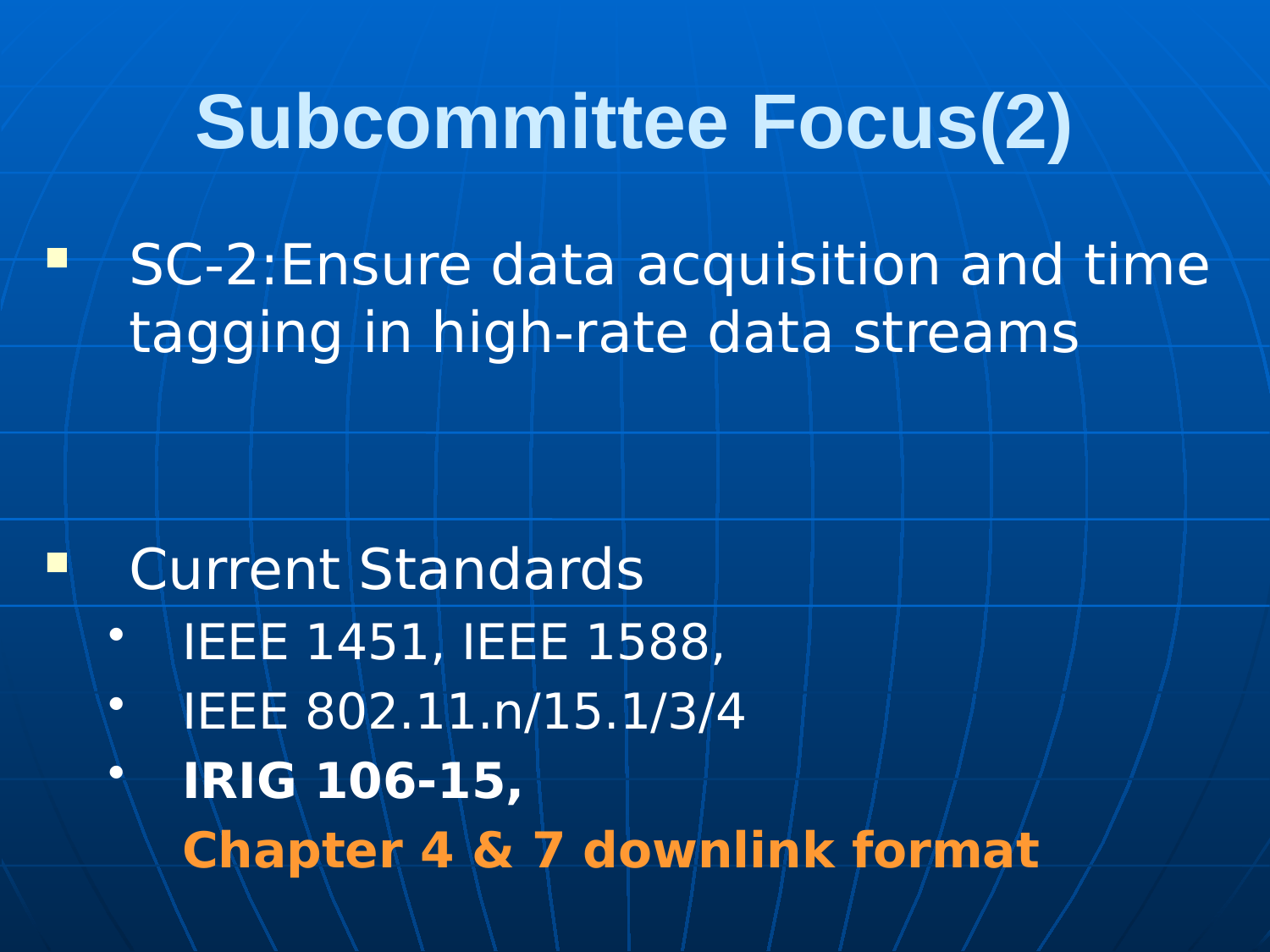

# Subcommittee Focus(2)
SC-2:Ensure data acquisition and time tagging in high-rate data streams

Current Standards
IEEE 1451, IEEE 1588,
IEEE 802.11.n/15.1/3/4
IRIG 106-15,
	Chapter 4 & 7 downlink format